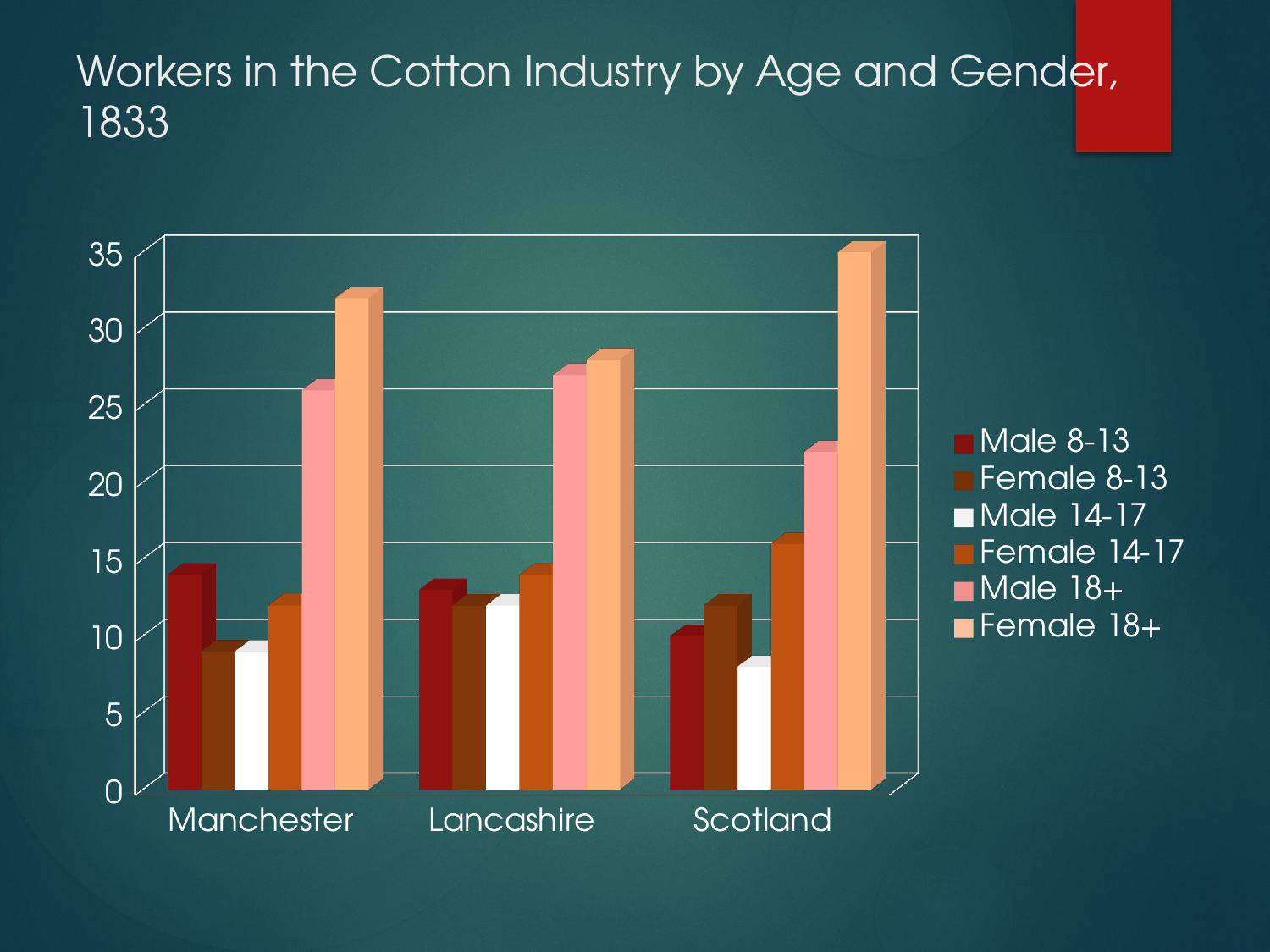

# Workers in the Cotton Industry by Age and Gender, 1833

[unsupported chart]